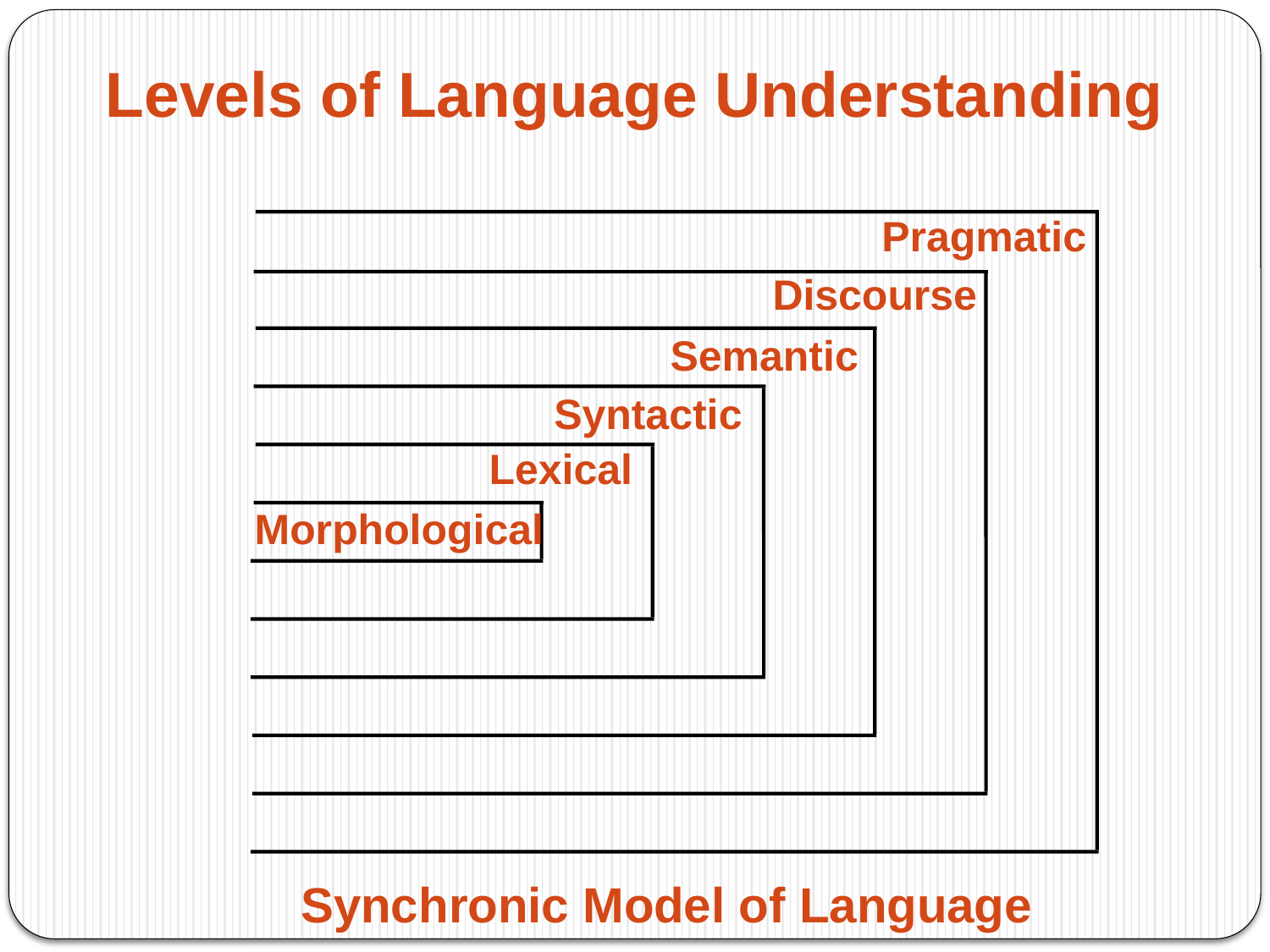

# Levels of Language Understanding
Pragmatic

Discourse

Semantic

 Syntactic

Lexical

  Morphological

Synchronic Model of Language